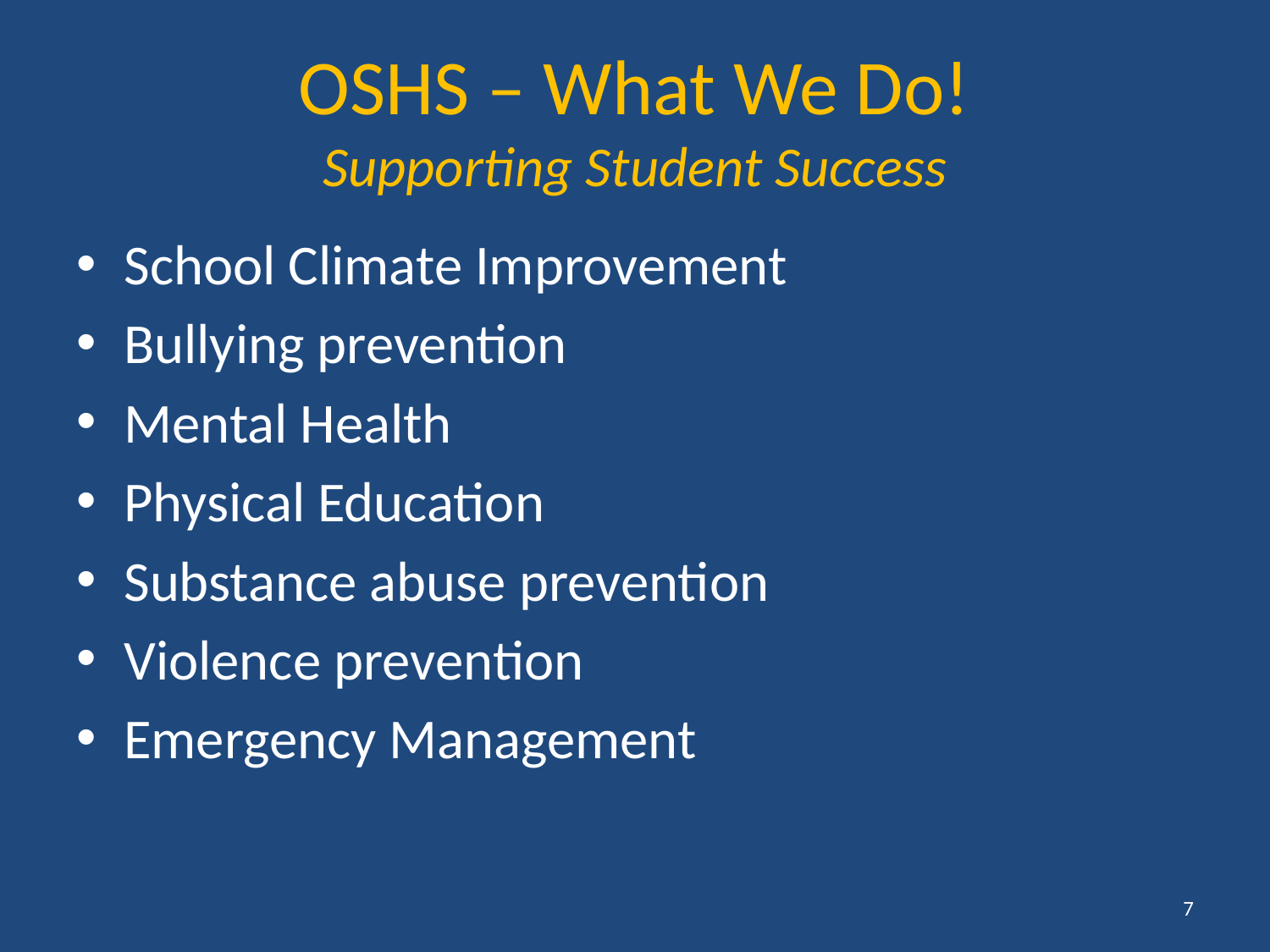

OSHS – What We Do!
Supporting Student Success
School Climate Improvement
Bullying prevention
Mental Health
Physical Education
Substance abuse prevention
Violence prevention
Emergency Management

7